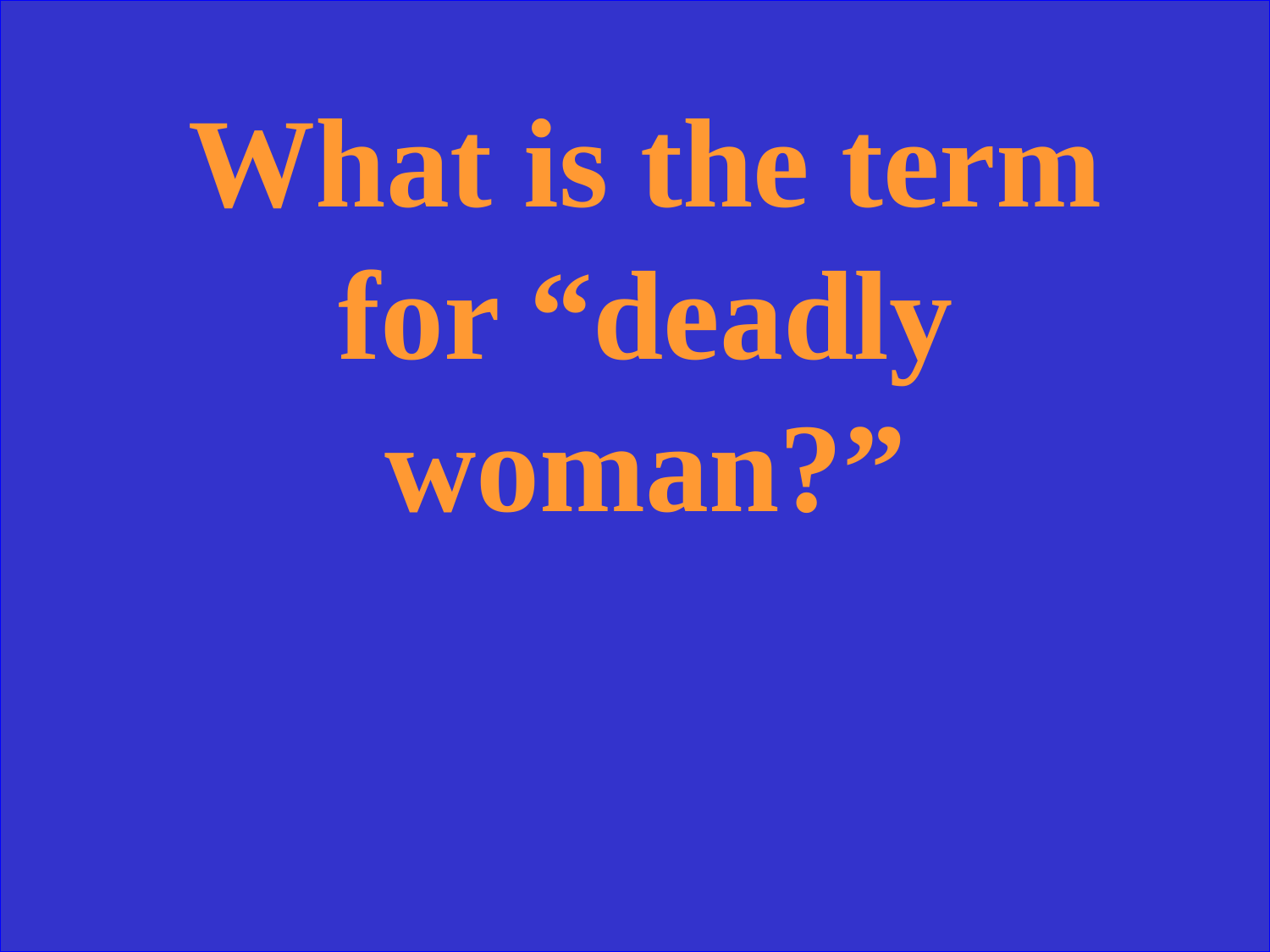

What is the term for “deadly woman?”